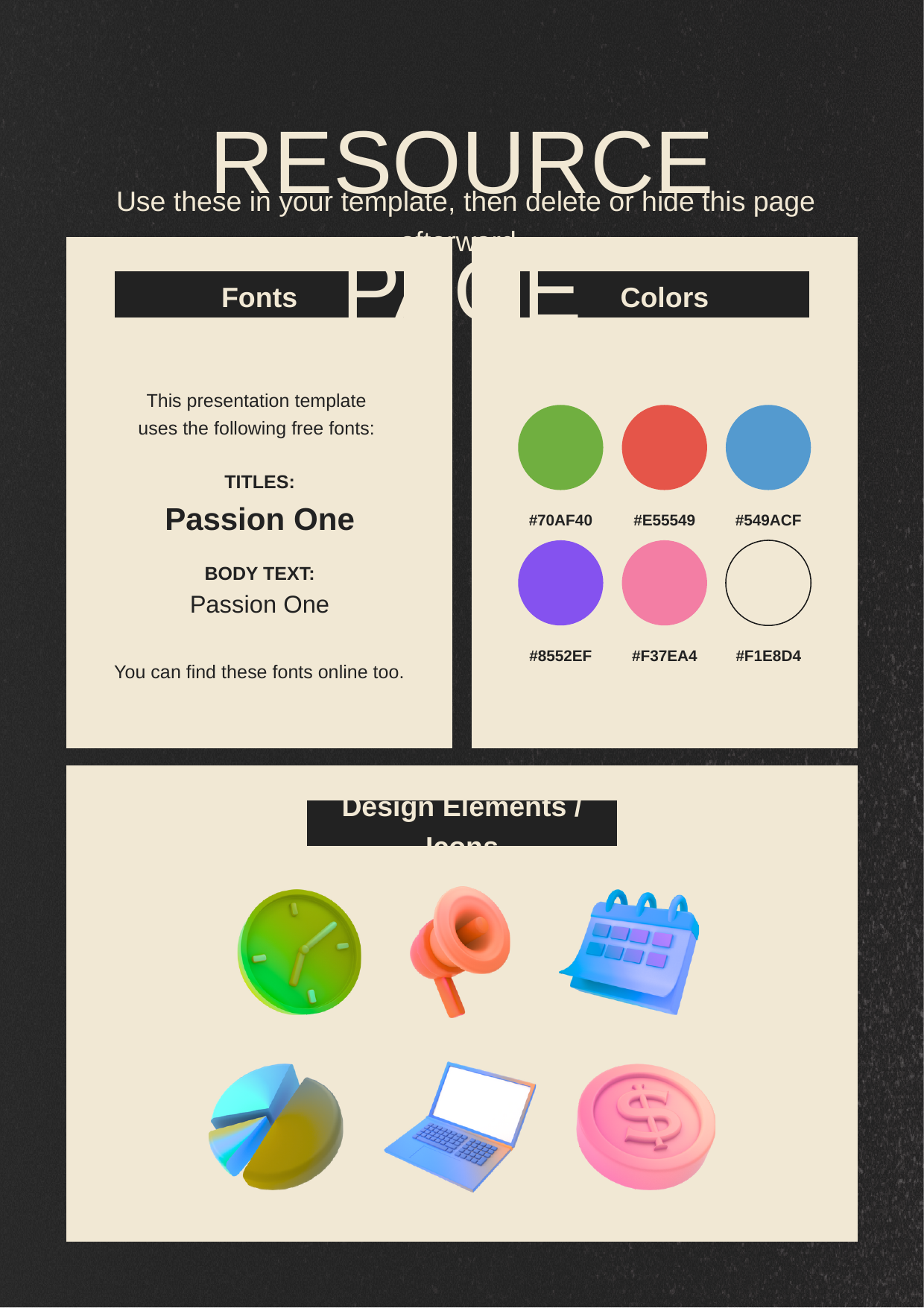

RESOURCE PAGE

 Use these in your template, then delete or hide this page afterward.

Fonts

Colors
This presentation template
uses the following free fonts:

TITLES:
Passion One
#70AF40
#E55549
#549ACF

BODY TEXT:
Passion One
#8552EF
#F37EA4
#F1E8D4
You can find these fonts online too.

Design Elements / Icons